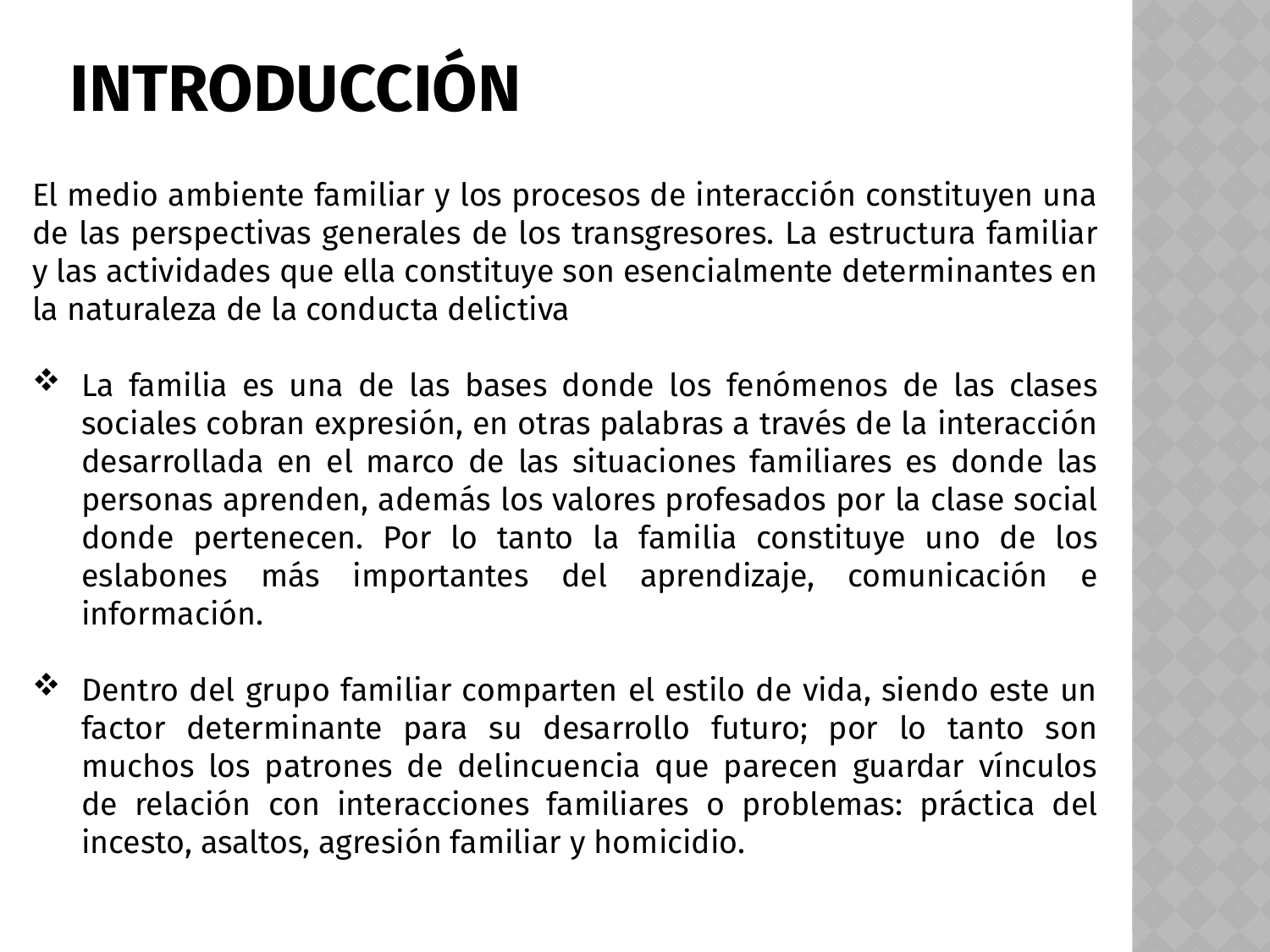

# Introducción
El medio ambiente familiar y los procesos de interacción constituyen una de las perspectivas generales de los transgresores. La estructura familiar y las actividades que ella constituye son esencialmente determinantes en la naturaleza de la conducta delictiva

La familia es una de las bases donde los fenómenos de las clases sociales cobran expresión, en otras palabras a través de la interacción desarrollada en el marco de las situaciones familiares es donde las personas aprenden, además los valores profesados por la clase social donde pertenecen. Por lo tanto la familia constituye uno de los eslabones más importantes del aprendizaje, comunicación e información.

Dentro del grupo familiar comparten el estilo de vida, siendo este un factor determinante para su desarrollo futuro; por lo tanto son muchos los patrones de delincuencia que parecen guardar vínculos de relación con interacciones familiares o problemas: práctica del incesto, asaltos, agresión familiar y homicidio.